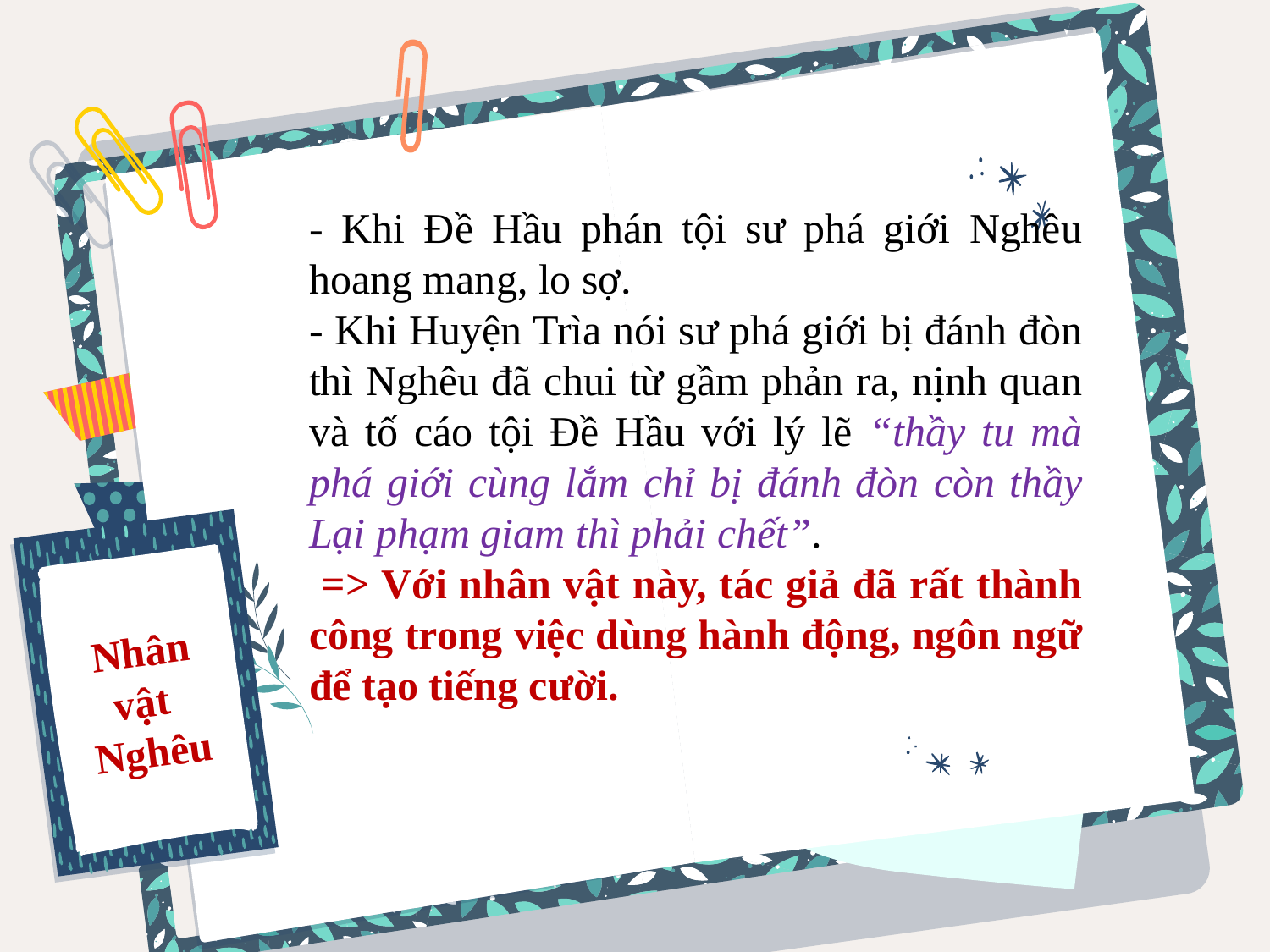

- Khi Đề Hầu phán tội sư phá giới Nghêu hoang mang, lo sợ.
- Khi Huyện Trìa nói sư phá giới bị đánh đòn thì Nghêu đã chui từ gầm phản ra, nịnh quan và tố cáo tội Đề Hầu với lý lẽ “thầy tu mà phá giới cùng lắm chỉ bị đánh đòn còn thầy Lại phạm giam thì phải chết”.
 => Với nhân vật này, tác giả đã rất thành công trong việc dùng hành động, ngôn ngữ để tạo tiếng cười.

Nhân vật
Nghêu